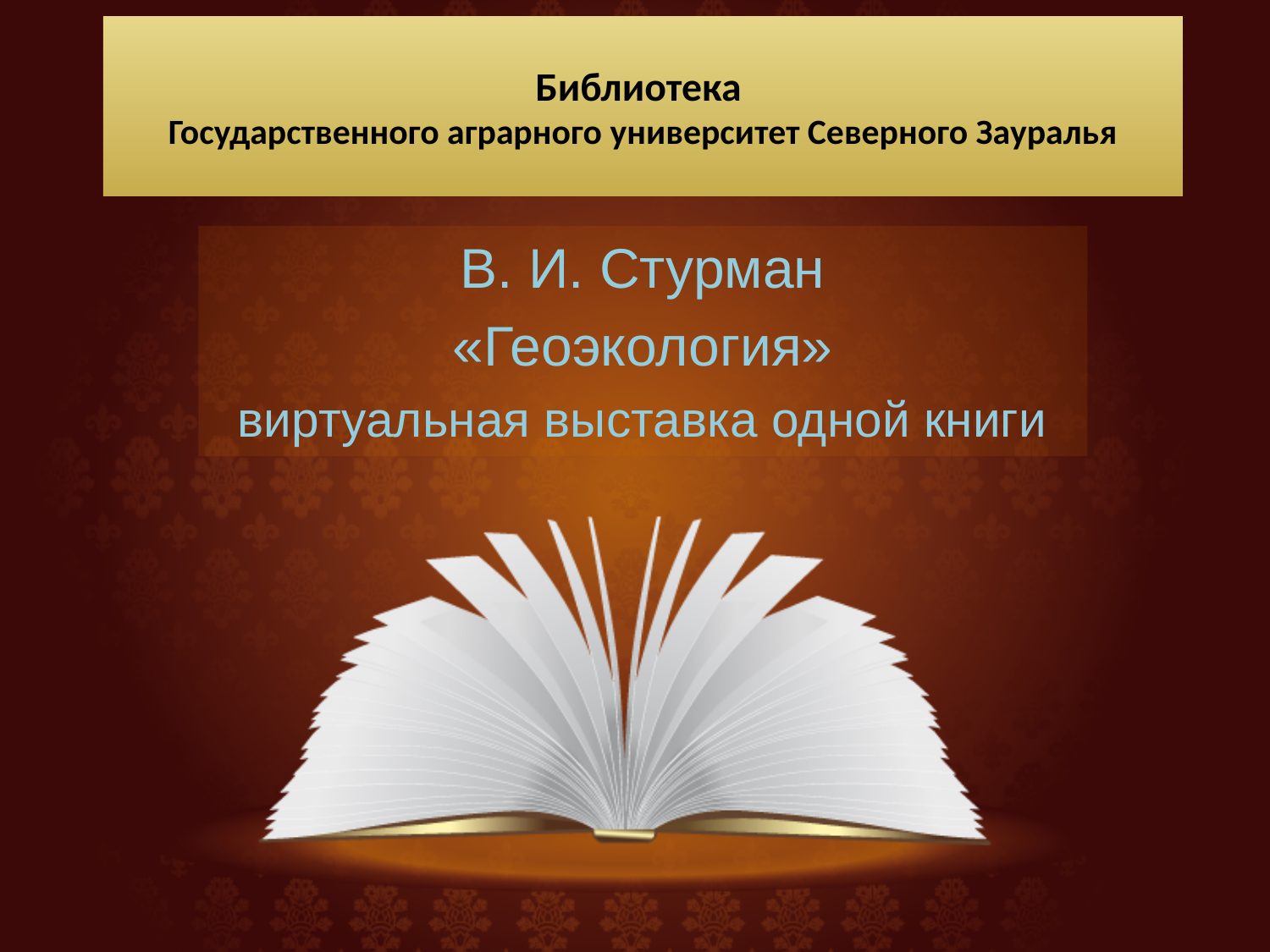

# Библиотека Государственного аграрного университет Северного Зауралья
В. И. Стурман
«Геоэкология»
виртуальная выставка одной книги